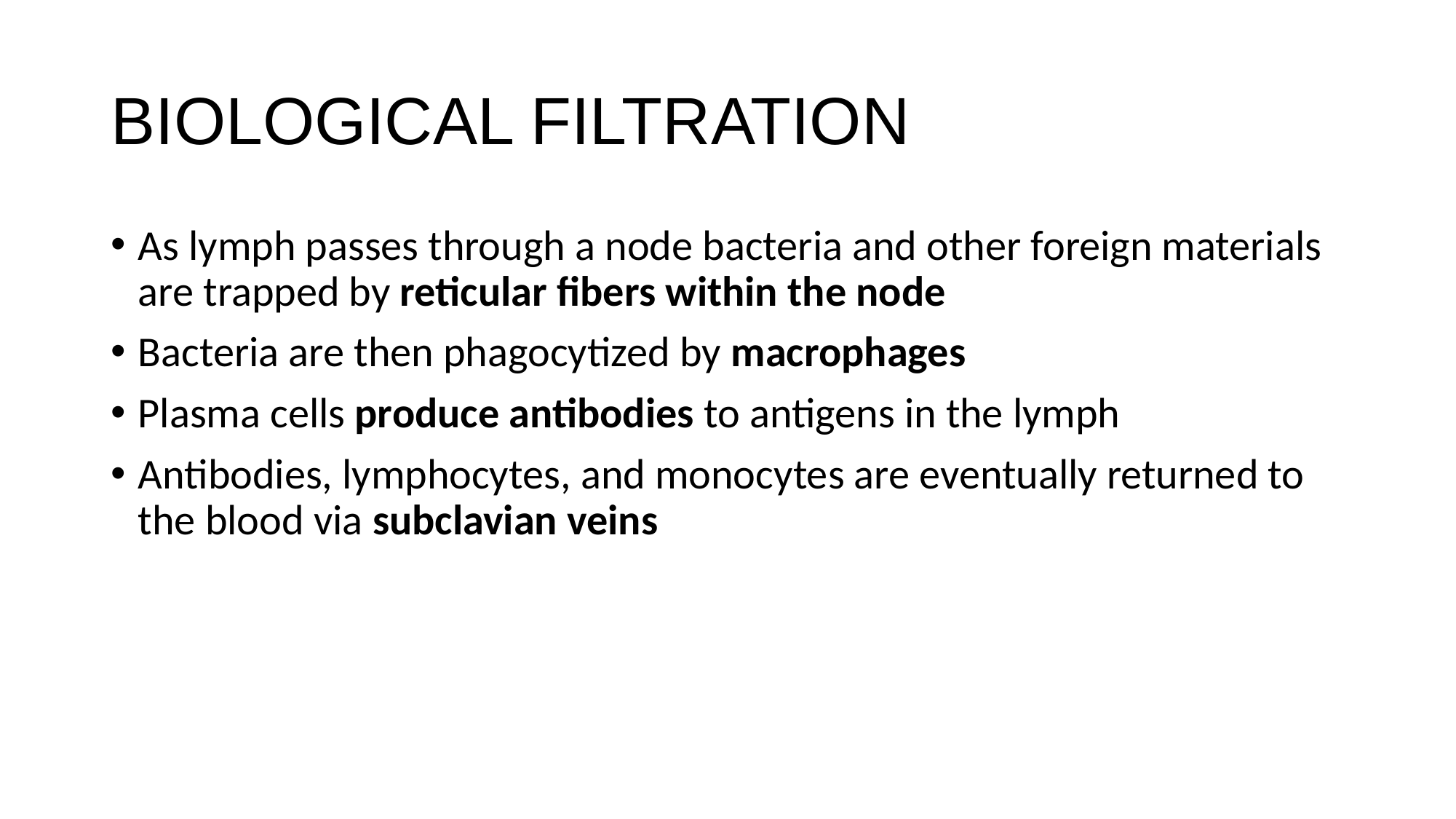

# BIOLOGICAL FILTRATION
As lymph passes through a node bacteria and other foreign materials are trapped by reticular fibers within the node
Bacteria are then phagocytized by macrophages
Plasma cells produce antibodies to antigens in the lymph
Antibodies, lymphocytes, and monocytes are eventually returned to the blood via subclavian veins